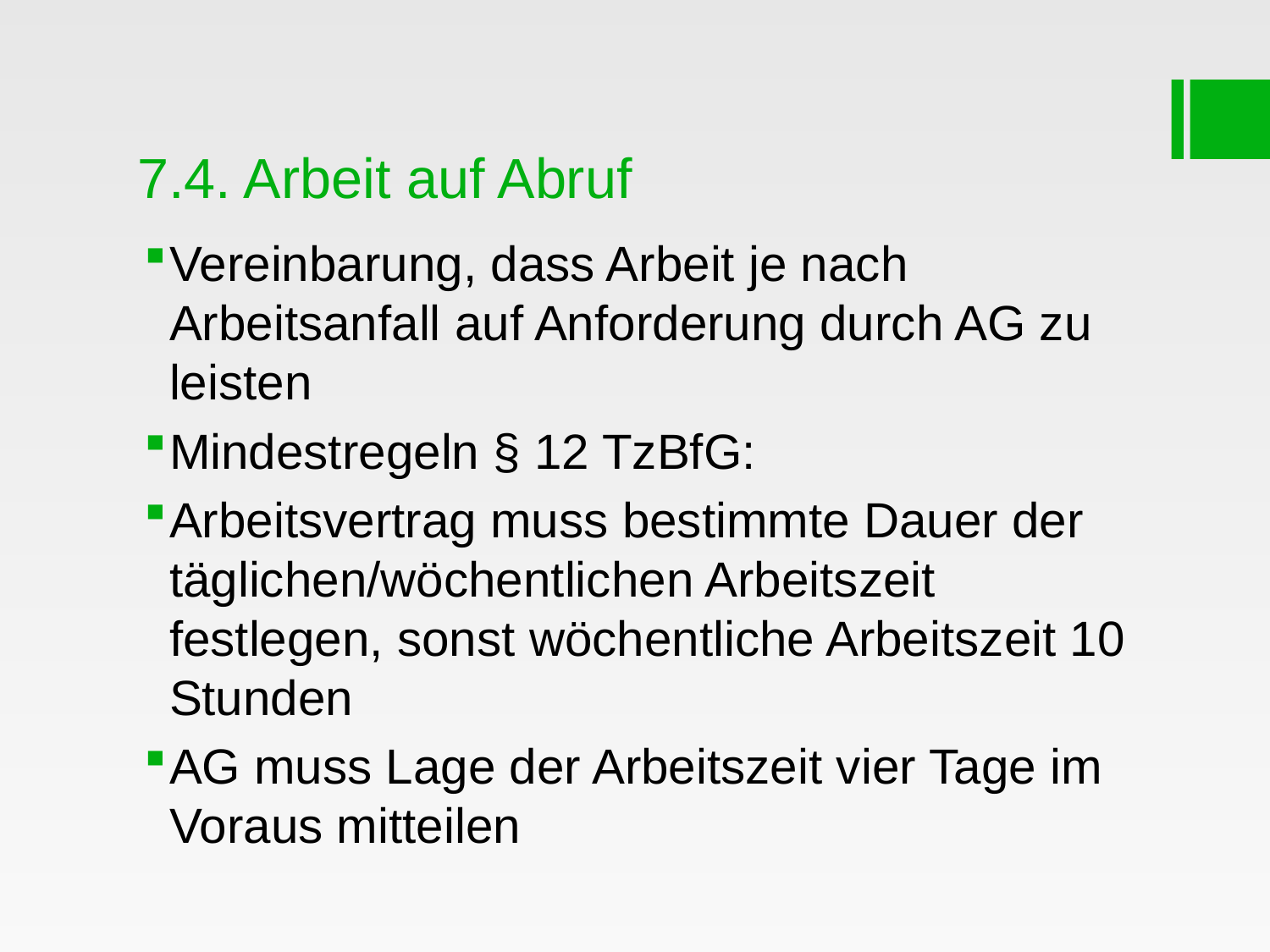

# 7.4. Arbeit auf Abruf
Vereinbarung, dass Arbeit je nach Arbeitsanfall auf Anforderung durch AG zu leisten
Mindestregeln § 12 TzBfG:
Arbeitsvertrag muss bestimmte Dauer der täglichen/wöchentlichen Arbeitszeit festlegen, sonst wöchentliche Arbeitszeit 10 Stunden
AG muss Lage der Arbeitszeit vier Tage im Voraus mitteilen